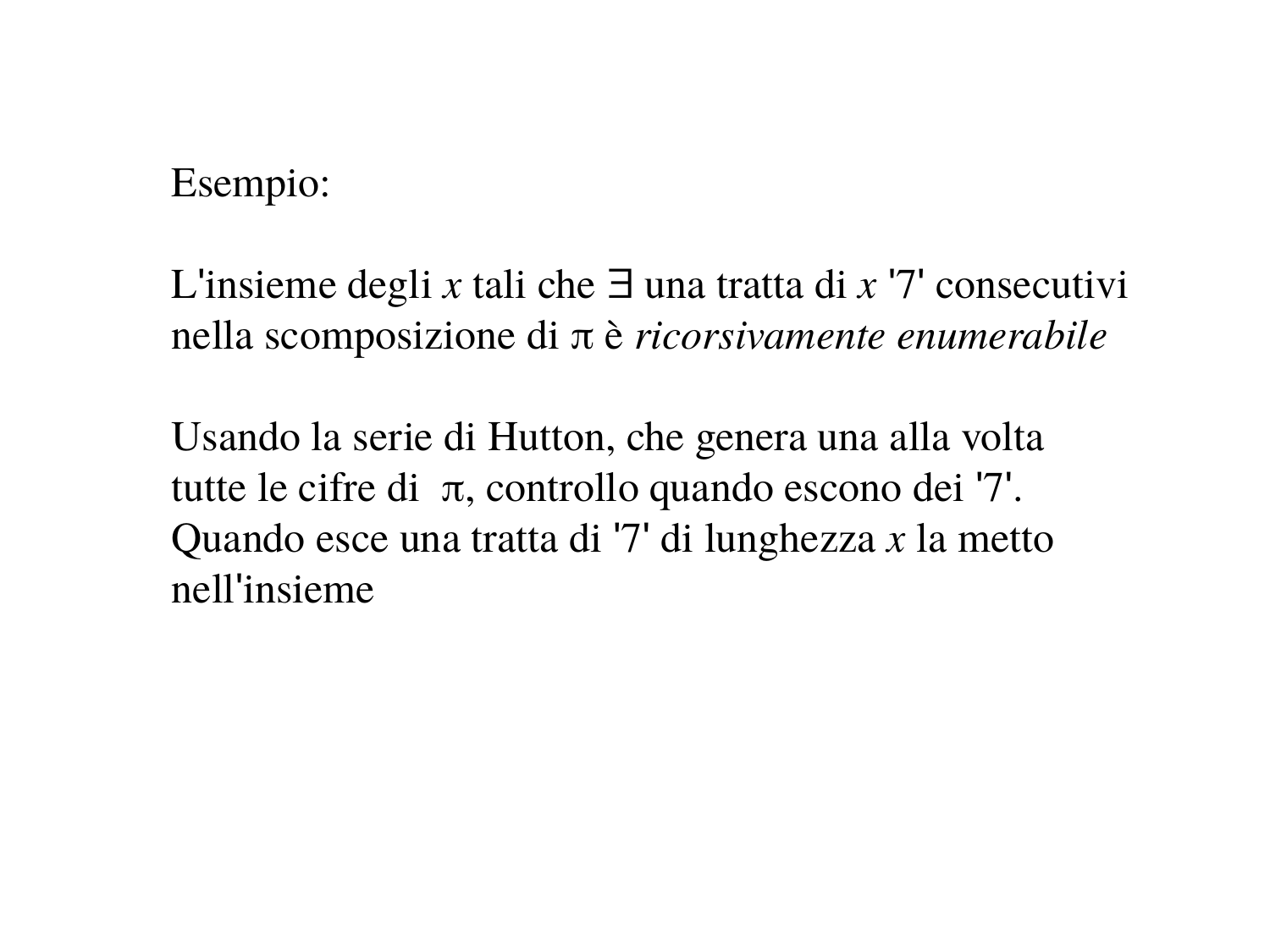

Esempio:

L'insieme degli x tali che ∃ una tratta di x '7' consecutivi
nella scomposizione di π è ricorsivamente enumerabile

Usando la serie di Hutton, che genera una alla volta
tutte le cifre di  π, controllo quando escono dei '7'.
Quando esce una tratta di '7' di lunghezza x la metto
nell'insieme